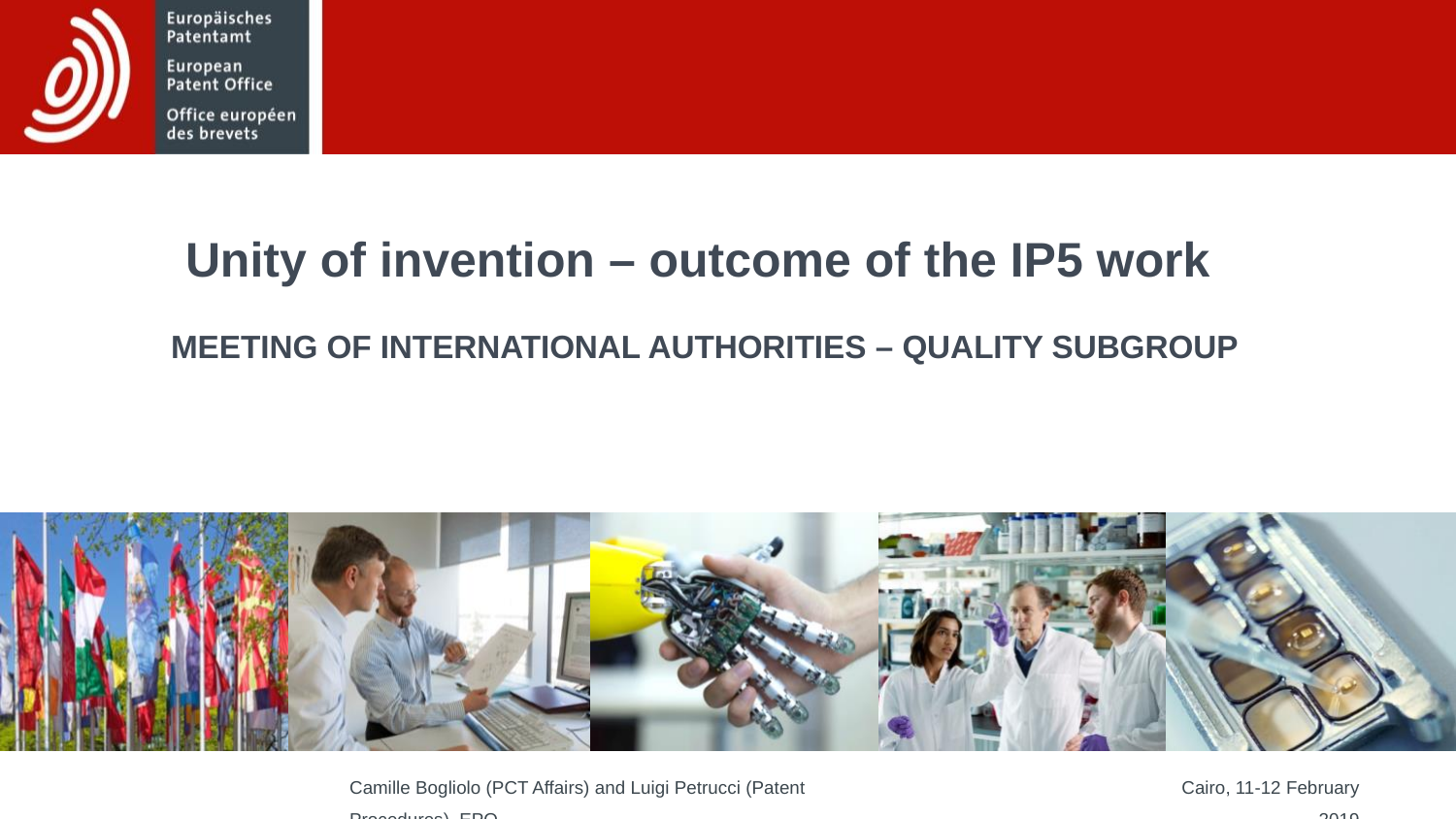

# Unity of invention – outcome of the IP5 work MEETING OF INTERNATIONAL AUTHORITIES – QUALITY SUBGROUP

Camille Bogliolo (PCT Affairs) and Luigi Petrucci (Patent Procedures), EPO
Cairo, 11-12 February 2019